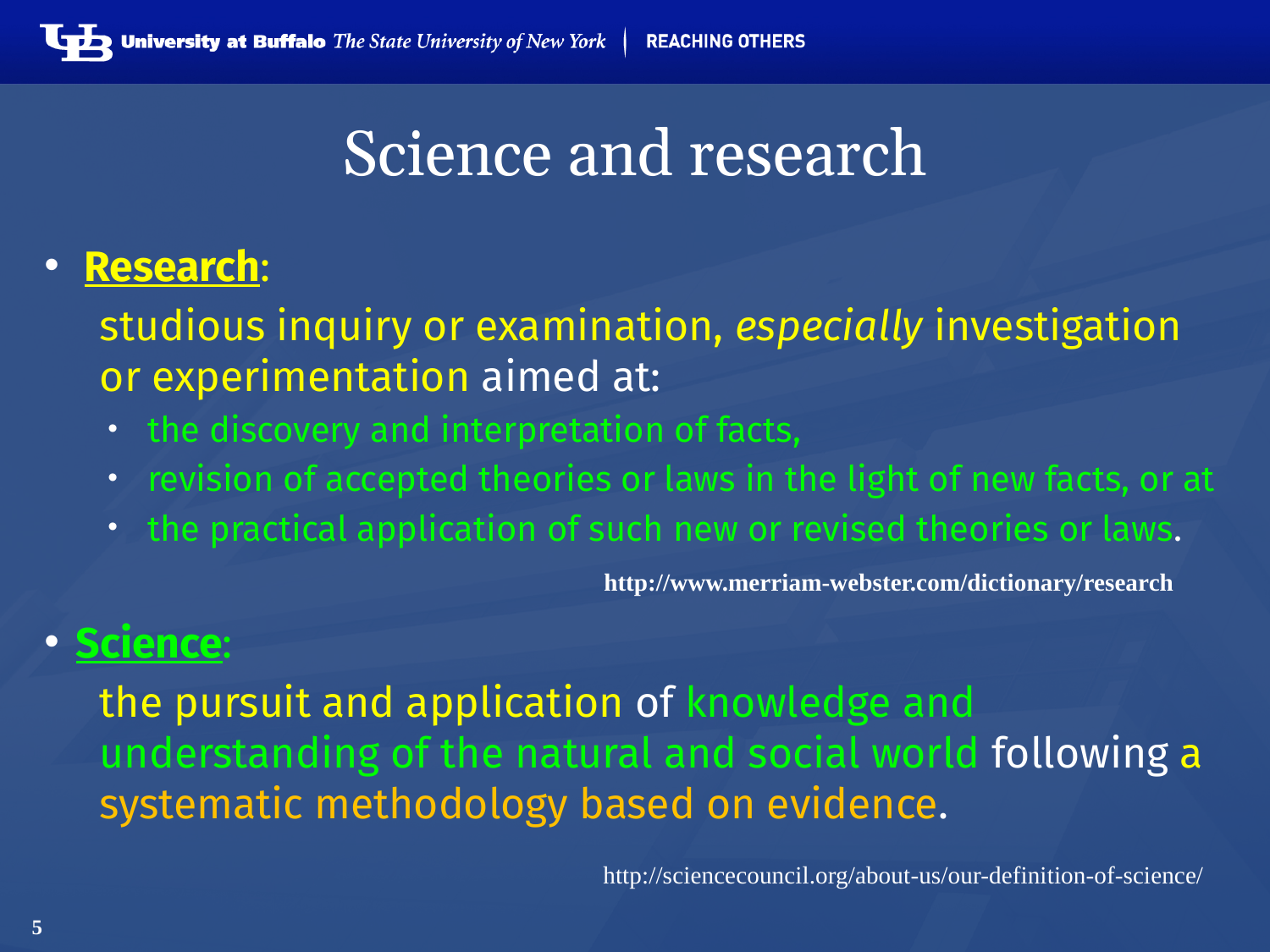

# Science and research
Research:
studious inquiry or examination, especially investigation or experimentation aimed at:
the discovery and interpretation of facts,
revision of accepted theories or laws in the light of new facts, or at
the practical application of such new or revised theories or laws.

Science:
the pursuit and application of knowledge and understanding of the natural and social world following a systematic methodology based on evidence.

http://www.merriam-webster.com/dictionary/research
http://sciencecouncil.org/about-us/our-definition-of-science/
5